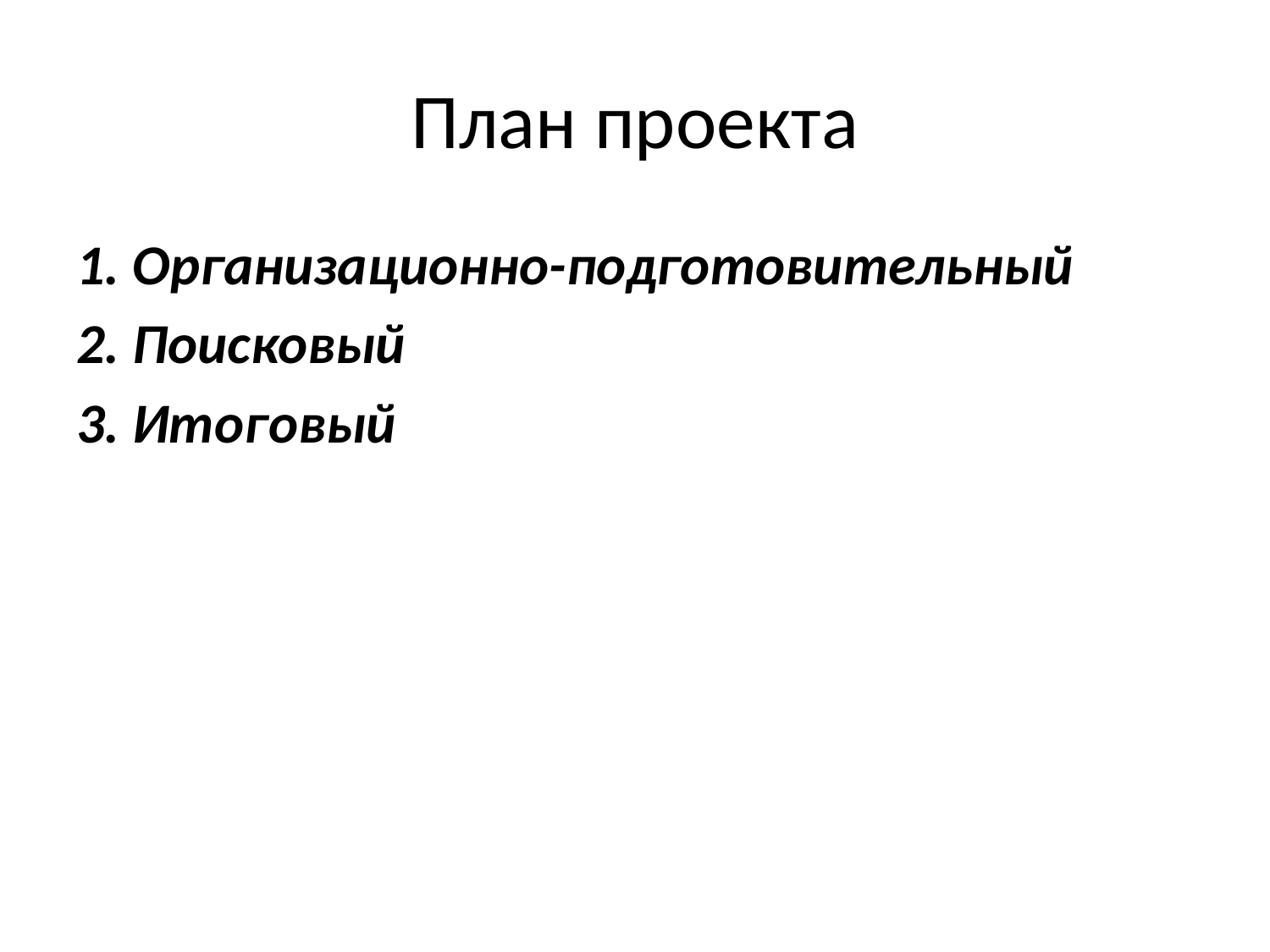

# План проекта
1. Организационно-подготовительный
2. Поисковый
3. Итоговый